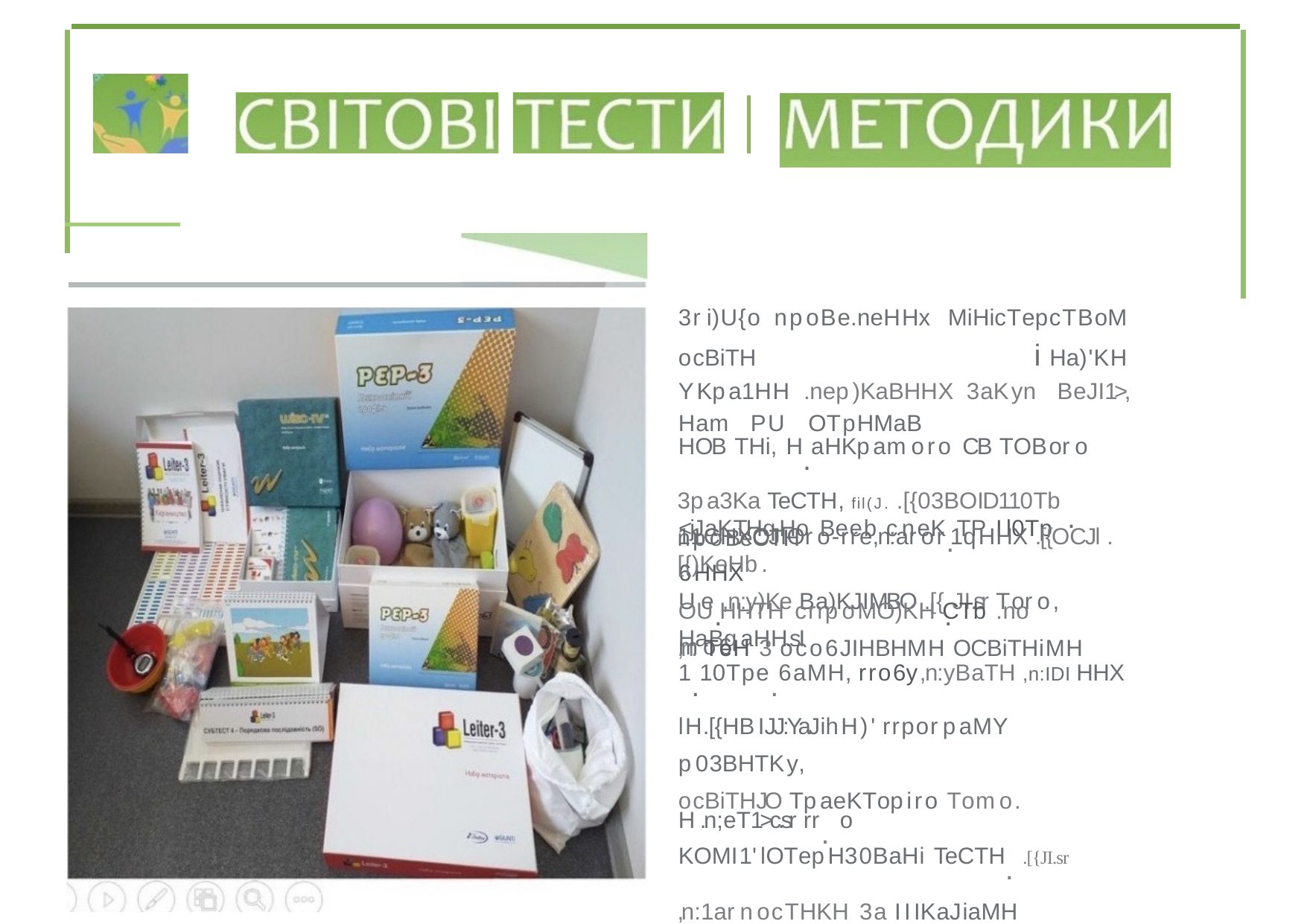

3ri)U{o npoBe.neHHx MiHicTepcTBoM ocBiTH iHa)'KH YKpa1HH .nep)KaBHHX 3aKyn BeJI1>, Ham  PU  OTpHMaB
HOB THi,H.aHKpamoro CB TOBoro 3pa3Ka TeCTH,fil(J. .[{03BOID110Tb npoBeCTH

<jJaKTHqHo Beeb cneK.TP Il0Tp 6HHX
.
11CHXOJIOro-rre,n:aror1qHHX .[{OCJl .[{)KeHb.
Ue.,n:y)Ke Ba)KJIMBO .[{.JI.sr Toro, mo6
OU HHTH crrpoMO)KH CTb .no HaBqaHH.sI
,n: TeH 3 oco6JIHBHMH OCBiTHiMH
1.10Tpe.6aMH,rro6y,n:yBaTH ,n:IDI HHX lH.[{HBIJJ:YaJihH)' rrporpaMY p03BHTKy,
ocBiTHJO TpaeKTopiro Tomo. H.n;eT1>c.sr rr. o KOMI1'lOTepH30BaHiTeCTH. .[{JI.sr
,n:1arnocTHKH 3a IIIKaJiaMH ou1H10BaHH.sI BeKcJiepa,JieiiTepa,KoHHepca Tomo.